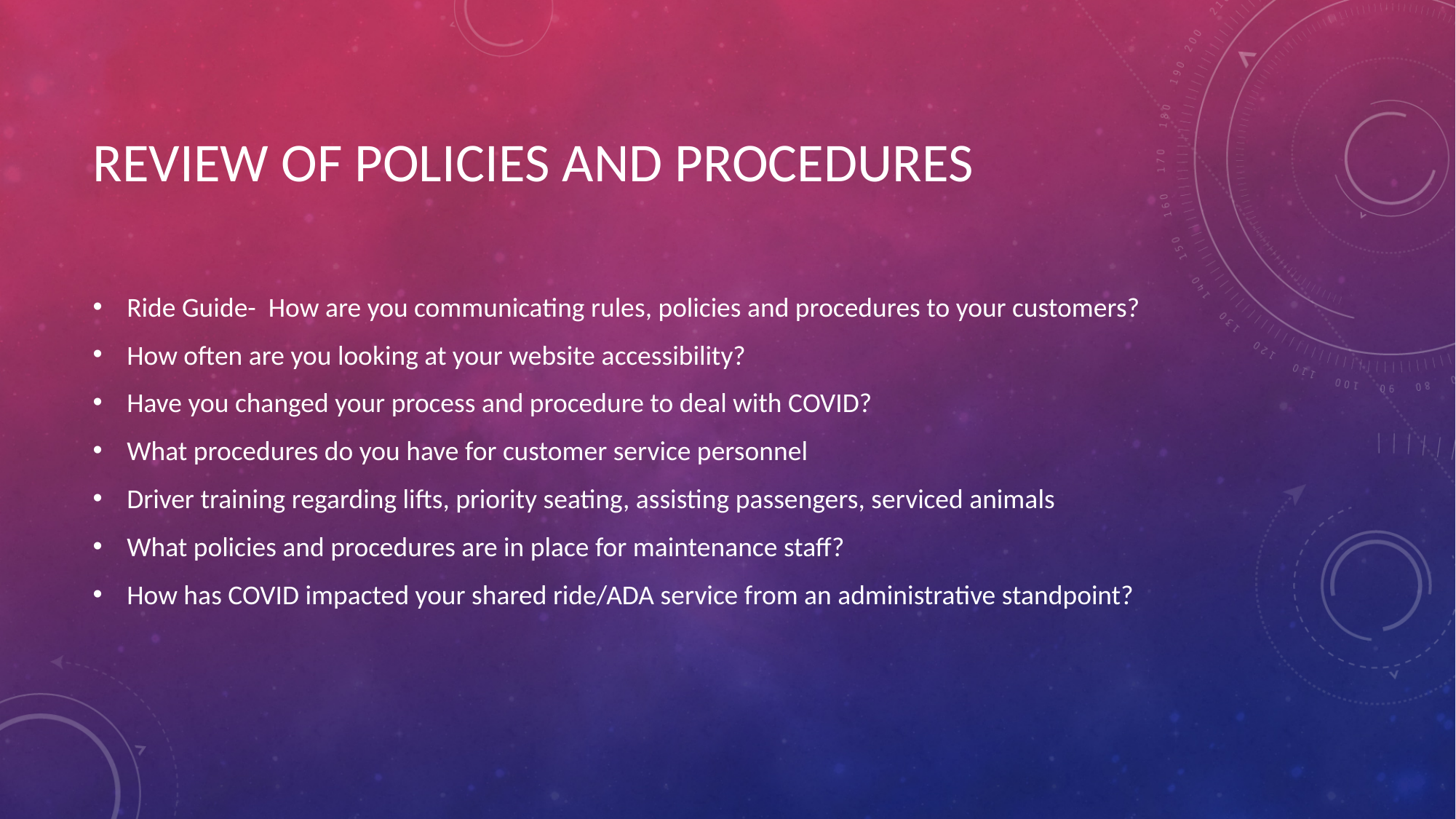

# Review of policies and procedures
Ride Guide-  How are you communicating rules, policies and procedures to your customers?
How often are you looking at your website accessibility?
Have you changed your process and procedure to deal with COVID?
What procedures do you have for customer service personnel
Driver training regarding lifts, priority seating, assisting passengers, serviced animals
What policies and procedures are in place for maintenance staff?
How has COVID impacted your shared ride/ADA service from an administrative standpoint?